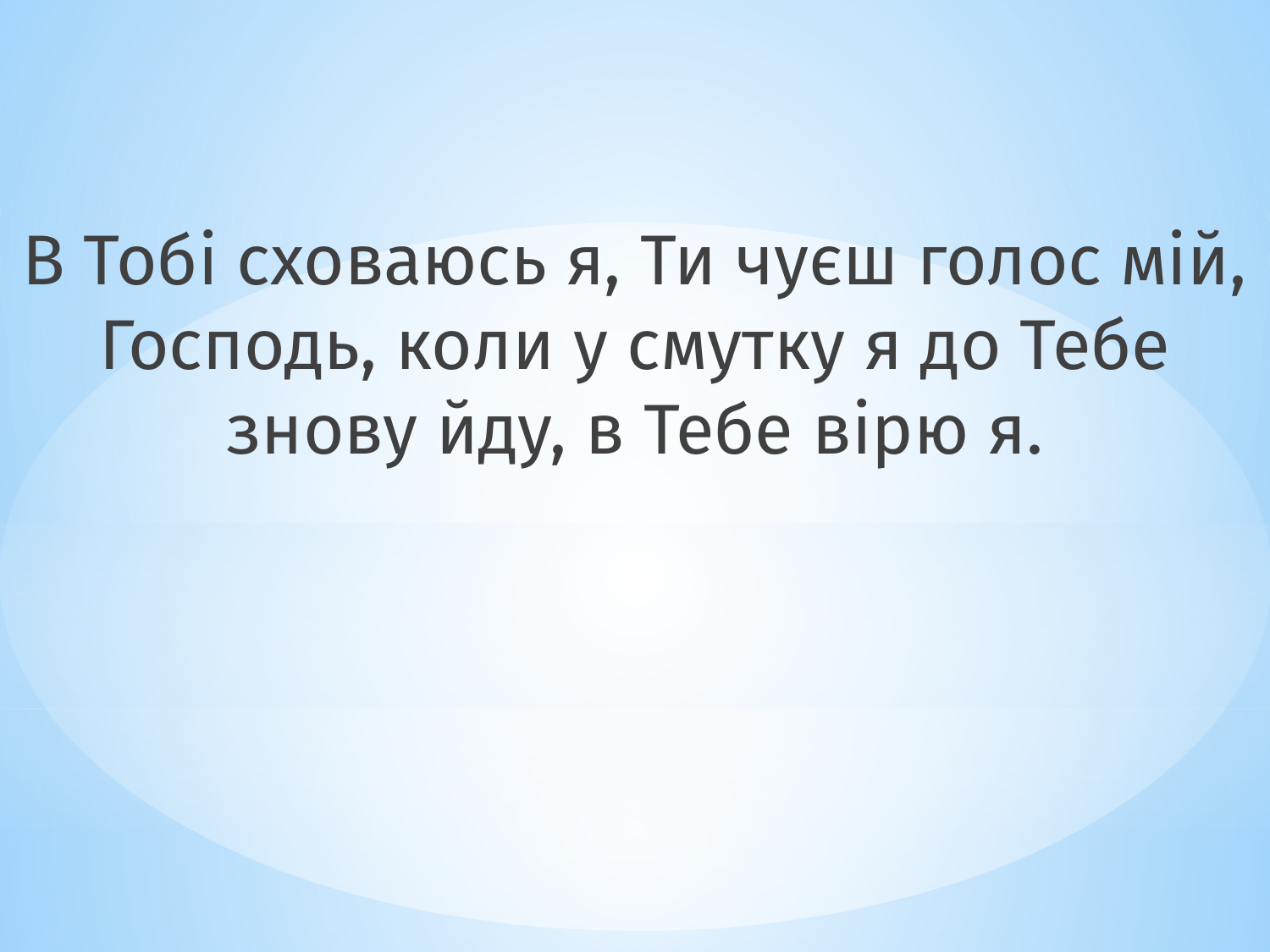

В Тобі сховаюсь я, Ти чуєш голос мій, Господь, коли у смутку я до Тебе знову йду, в Тебе вірю я.